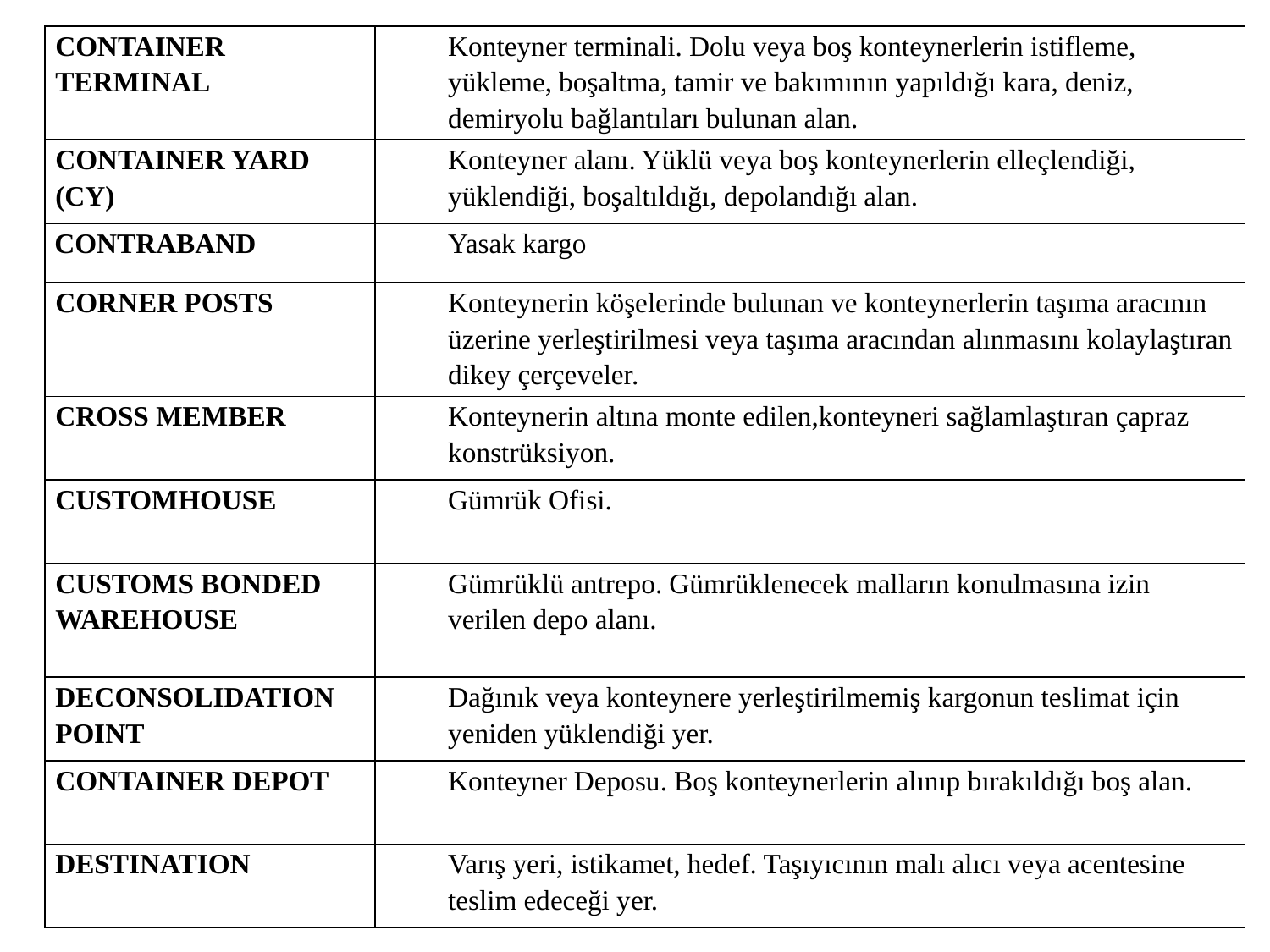

| CONTAINER TERMINAL | Konteyner terminali. Dolu veya boş konteynerlerin istifleme, yükleme, boşaltma, tamir ve bakımının yapıldığı kara, deniz, demiryolu bağlantıları bulunan alan. |
| --- | --- |
| CONTAINER YARD (CY) | Konteyner alanı. Yüklü veya boş konteynerlerin elleçlendiği, yüklendiği, boşaltıldığı, depolandığı alan. |
| CONTRABAND | Yasak kargo |
| CORNER POSTS | Konteynerin köşelerinde bulunan ve konteynerlerin taşıma aracının üzerine yerleştirilmesi veya taşıma aracından alınmasını kolaylaştıran dikey çerçeveler. |
| CROSS MEMBER | Konteynerin altına monte edilen,konteyneri sağlamlaştıran çapraz konstrüksiyon. |
| CUSTOMHOUSE | Gümrük Ofisi. |
| CUSTOMS BONDED WAREHOUSE | Gümrüklü antrepo. Gümrüklenecek malların konulmasına izin verilen depo alanı. |
| DECONSOLIDATION POINT | Dağınık veya konteynere yerleştirilmemiş kargonun teslimat için yeniden yüklendiği yer. |
| CONTAINER DEPOT | Konteyner Deposu. Boş konteynerlerin alınıp bırakıldığı boş alan. |
| DESTINATION | Varış yeri, istikamet, hedef. Taşıyıcının malı alıcı veya acentesine teslim edeceği yer. |